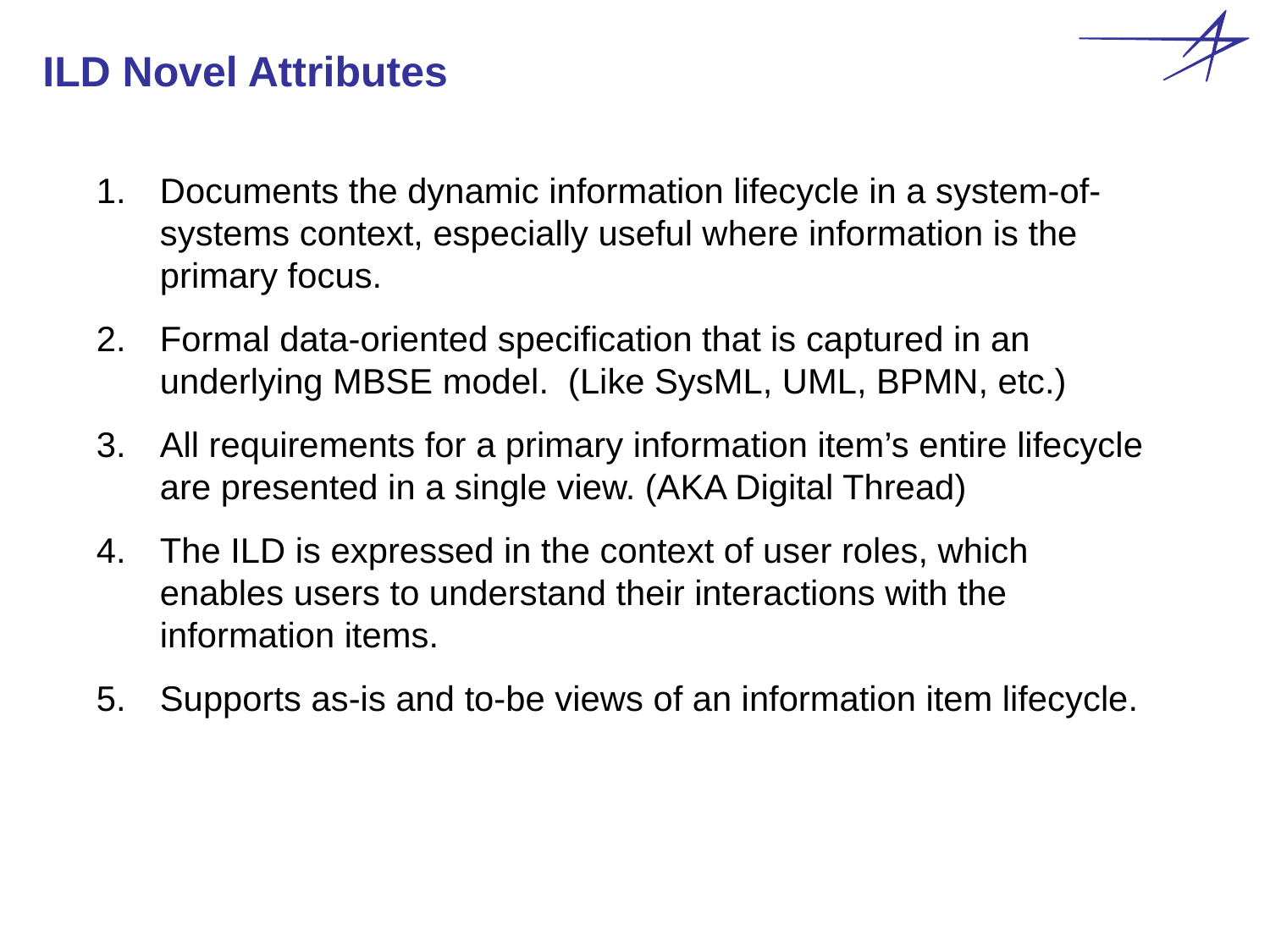

# ILD Novel Attributes
Documents the dynamic information lifecycle in a system-of-systems context, especially useful where information is the primary focus.
Formal data-oriented specification that is captured in an underlying MBSE model.  (Like SysML, UML, BPMN, etc.)
All requirements for a primary information item’s entire lifecycle are presented in a single view. (AKA Digital Thread)
The ILD is expressed in the context of user roles, which enables users to understand their interactions with the information items.
Supports as-is and to-be views of an information item lifecycle.